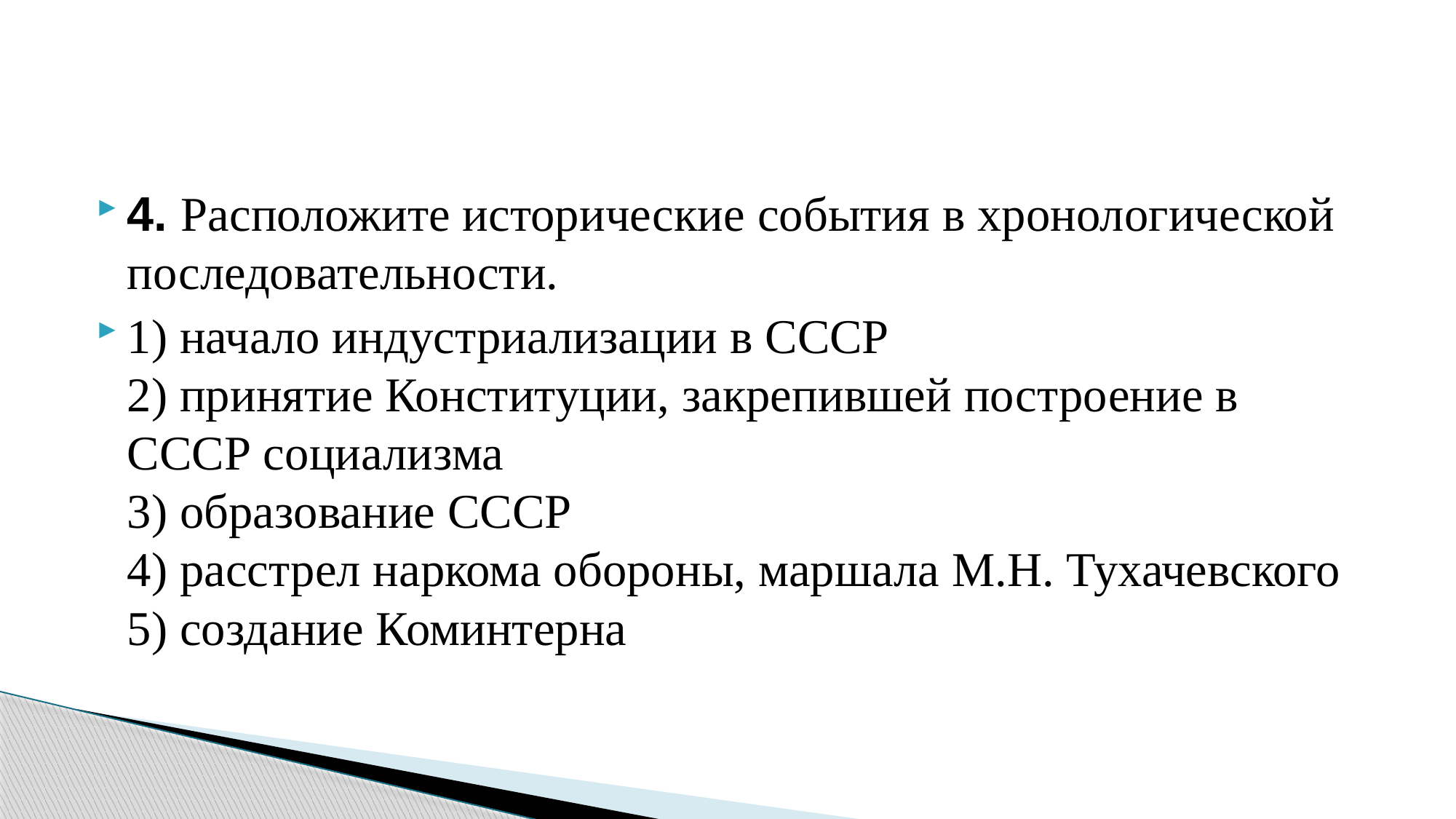

4. Расположите исторические события в хронологической последовательности.
1) начало индустриализации в СССР
2) принятие Конституции, закрепившей построение в СССР социализма
3) образование СССР
4) расстрел наркома обороны, маршала М.Н. Тухачевского
5) создание Коминтерна